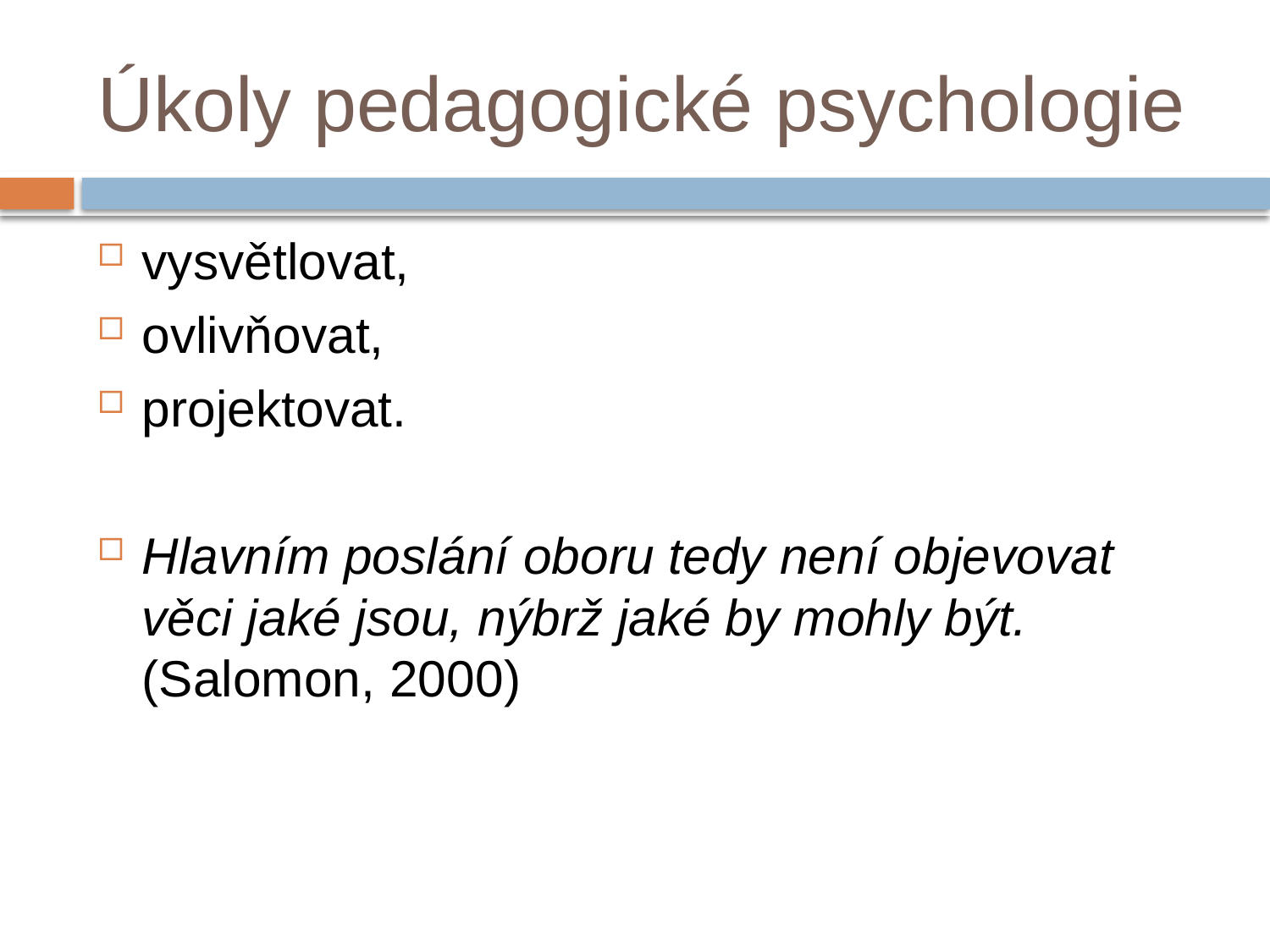

# Úkoly pedagogické psychologie
vysvětlovat,
ovlivňovat,
projektovat.

Hlavním poslání oboru tedy není objevovat věci jaké jsou, nýbrž jaké by mohly být. (Salomon, 2000)